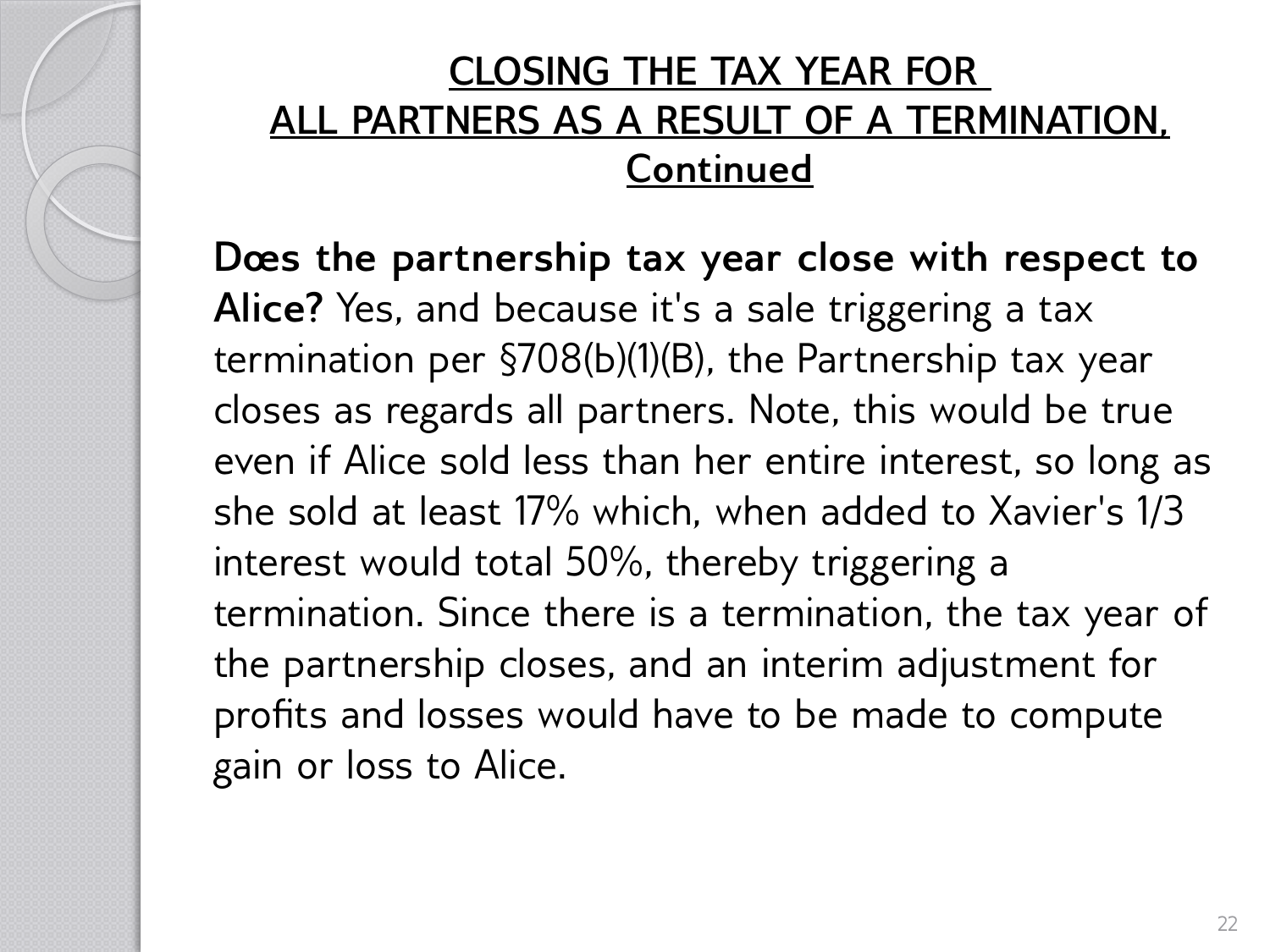

# CLOSING THE TAX YEAR FOR ALL PARTNERS AS A RESULT OF A TERMINATION, Continued
Does the partnership tax year close with respect to Alice? Yes, and because it's a sale triggering a tax termination per §708(b)(1)(B), the Partnership tax year closes as regards all partners. Note, this would be true even if Alice sold less than her entire interest, so long as she sold at least 17% which, when added to Xavier's 1/3 interest would total 50%, thereby triggering a termination. Since there is a termination, the tax year of the partnership closes, and an interim adjustment for profits and losses would have to be made to compute gain or loss to Alice.

22